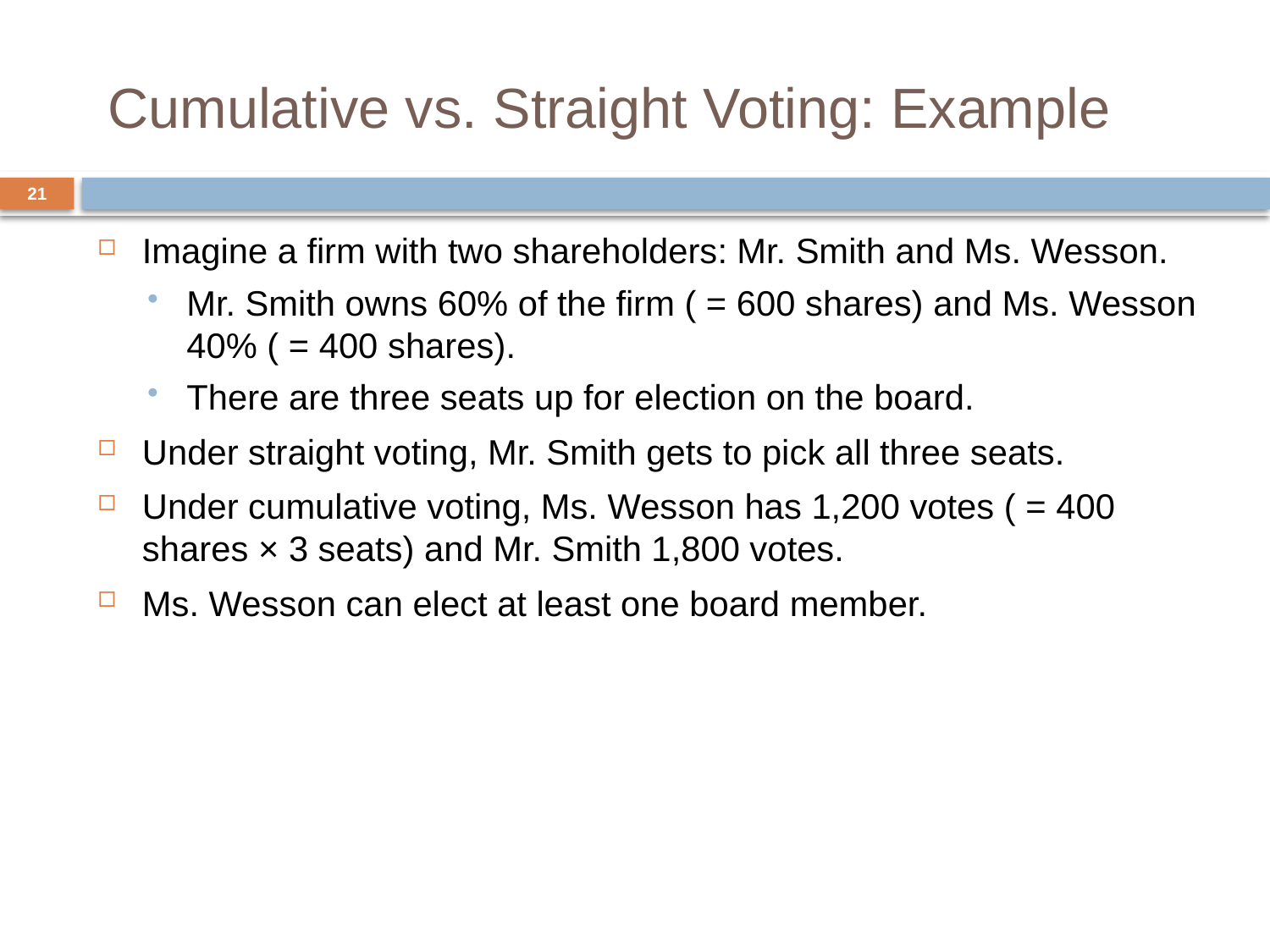

# Cumulative vs. Straight Voting: Example
21
Imagine a firm with two shareholders: Mr. Smith and Ms. Wesson.
Mr. Smith owns 60% of the firm ( = 600 shares) and Ms. Wesson 40% ( = 400 shares).
There are three seats up for election on the board.
Under straight voting, Mr. Smith gets to pick all three seats.
Under cumulative voting, Ms. Wesson has 1,200 votes ( = 400 shares × 3 seats) and Mr. Smith 1,800 votes.
Ms. Wesson can elect at least one board member.